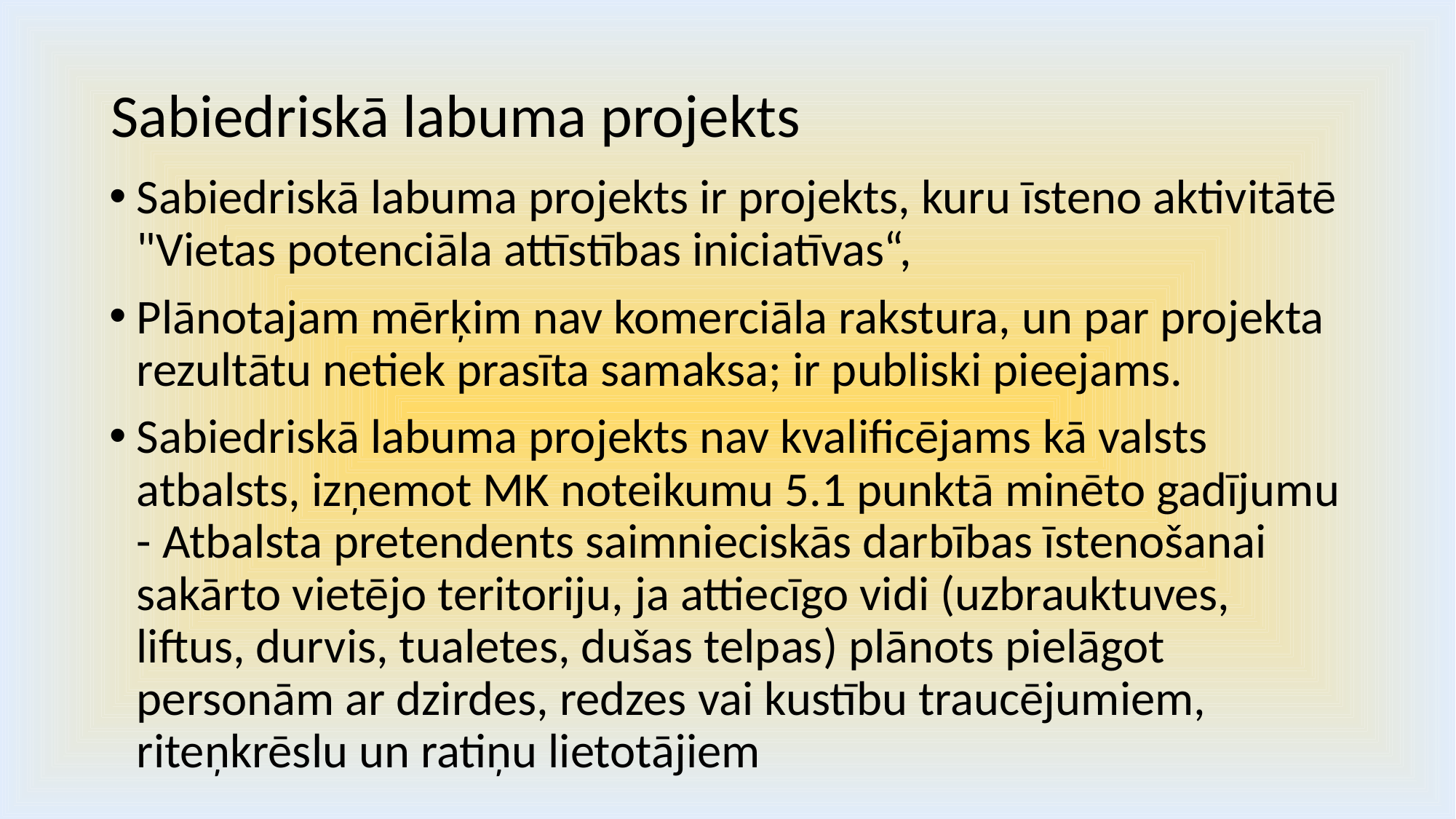

# Sabiedriskā labuma projekts
Sabiedriskā labuma projekts ir projekts, kuru īsteno aktivitātē "Vietas potenciāla attīstības iniciatīvas“,
Plānotajam mērķim nav komerciāla rakstura, un par projekta rezultātu netiek prasīta samaksa; ir publiski pieejams.
Sabiedriskā labuma projekts nav kvalificējams kā valsts atbalsts, izņemot MK noteikumu 5.1 punktā minēto gadījumu - Atbalsta pretendents saimnieciskās darbības īstenošanai sakārto vietējo teritoriju, ja attiecīgo vidi (uzbrauktuves, liftus, durvis, tualetes, dušas telpas) plānots pielāgot personām ar dzirdes, redzes vai kustību traucējumiem, riteņkrēslu un ratiņu lietotājiem